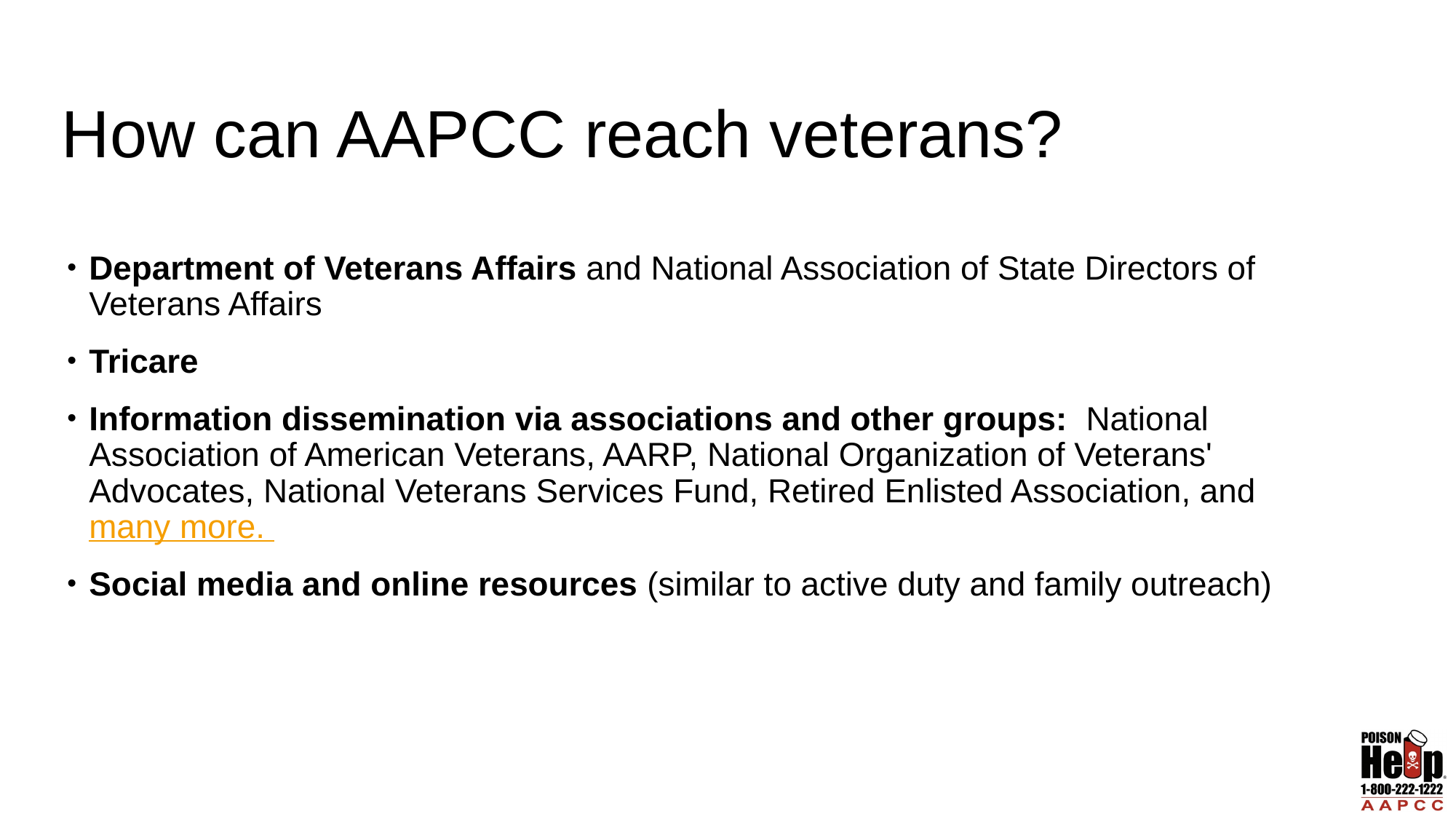

# How can AAPCC reach veterans?
Department of Veterans Affairs and National Association of State Directors of Veterans Affairs
Tricare
Information dissemination via associations and other groups:  National Association of American Veterans, AARP, National Organization of Veterans' Advocates, National Veterans Services Fund, Retired Enlisted Association, and many more.
Social media and online resources (similar to active duty and family outreach)